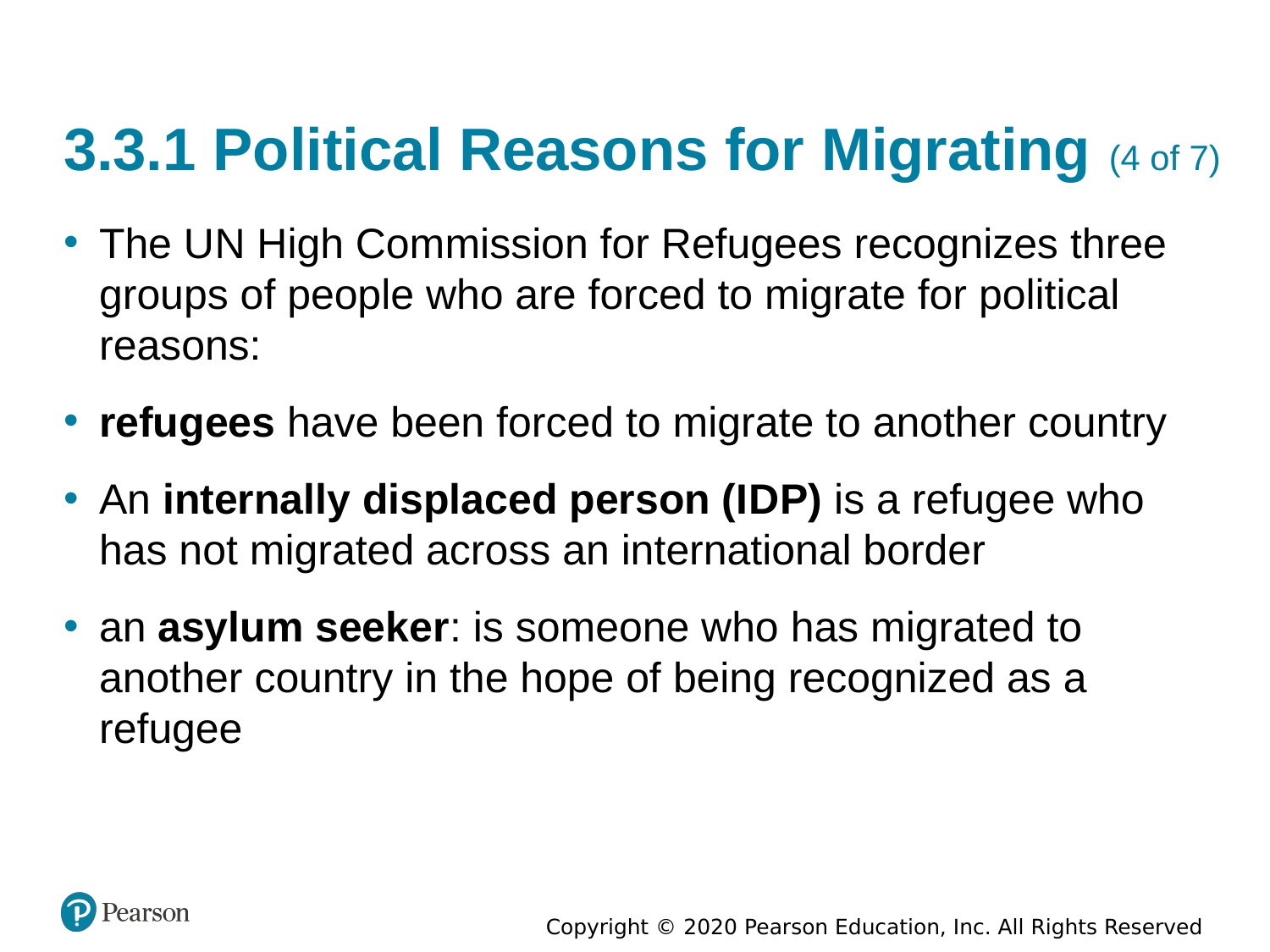

# 3.3.1 Political Reasons for Migrating (4 of 7)
The U N High Commission for Refugees recognizes three groups of people who are forced to migrate for political reasons:
refugees have been forced to migrate to another country
An internally displaced person (I D P) is a refugee who has not migrated across an international border
an asylum seeker: is someone who has migrated to another country in the hope of being recognized as a refugee